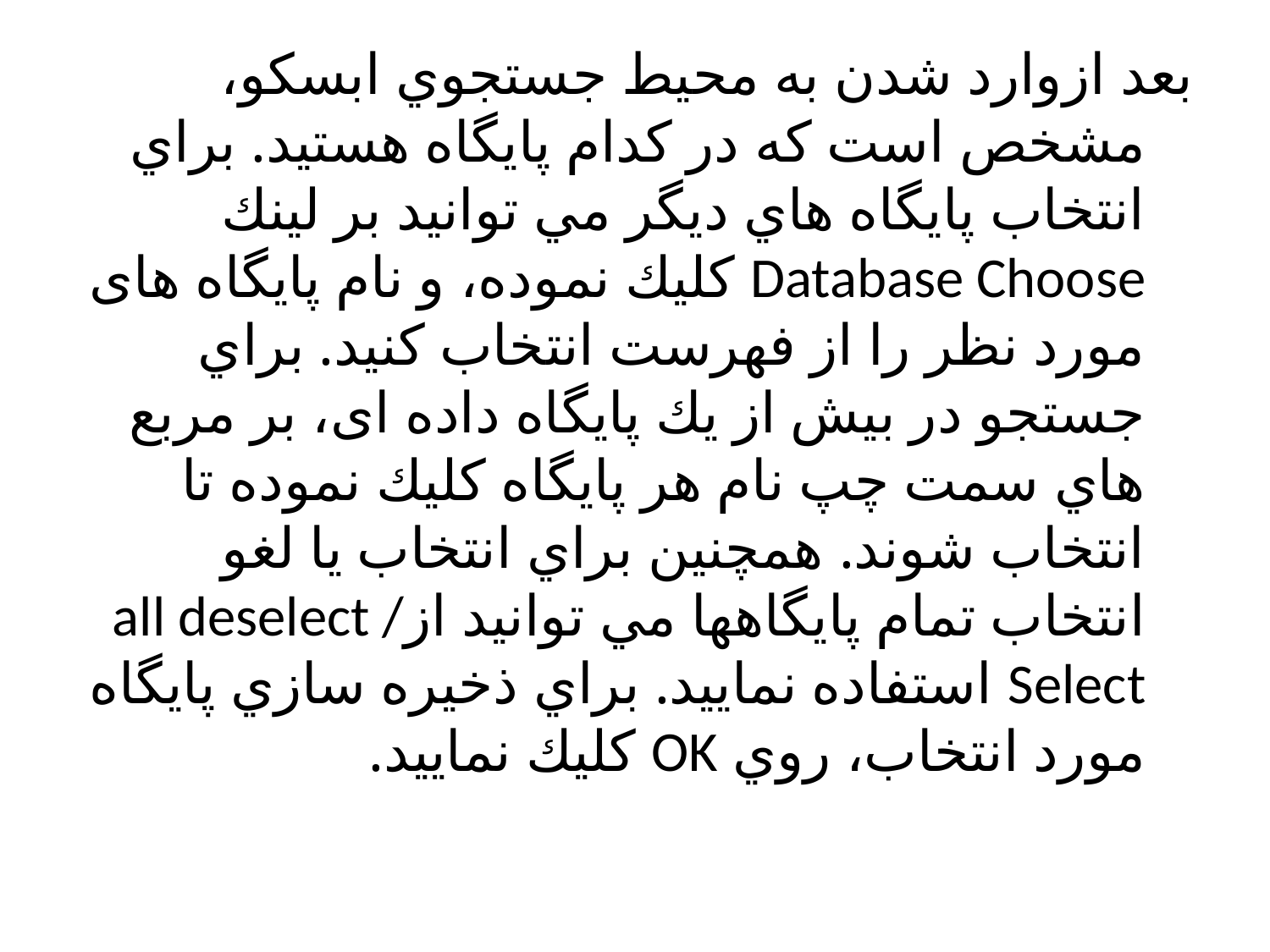

بعد ازوارد شدن به محيط جستجوي ابسكو، مشخص است كه در كدام پايگاه هستيد. براي انتخاب پايگاه هاي ديگر مي توانيد بر لينك Database Choose كليك نموده، و نام پايگاه های مورد نظر را از فهرست انتخاب كنيد. براي جستجو در بيش از يك پايگاه داده ای، بر مربع هاي سمت چپ نام هر پايگاه كليك نموده تا انتخاب شوند. همچنين براي انتخاب يا لغو انتخاب تمام پايگاهها مي توانيد ازall deselect / Select استفاده نماييد. براي ذخيره سازي پايگاه مورد انتخاب، روي OK كليك نماييد.